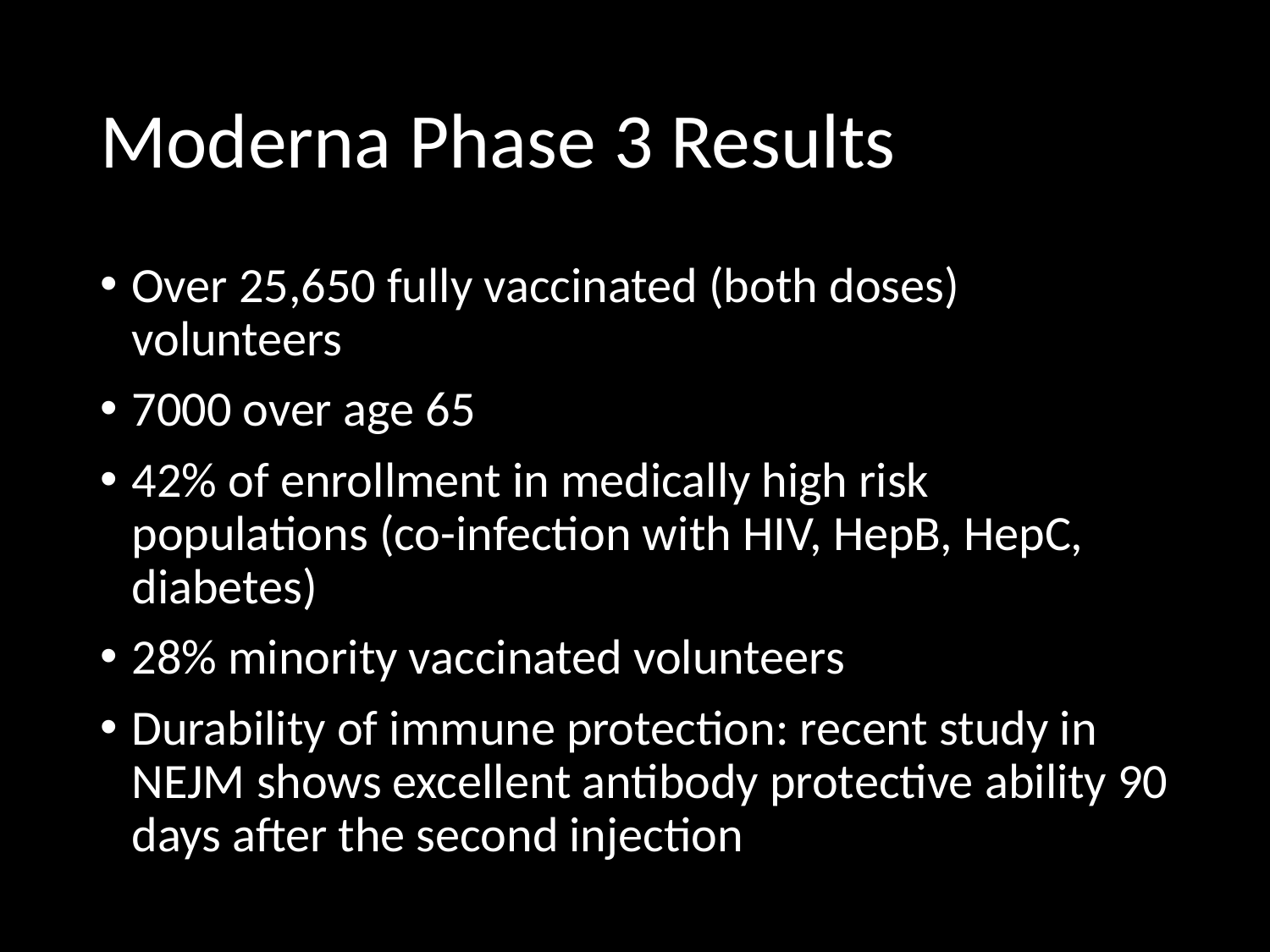

# Moderna Phase 3 Results
Over 25,650 fully vaccinated (both doses) volunteers
7000 over age 65
42% of enrollment in medically high risk populations (co-infection with HIV, HepB, HepC, diabetes)
28% minority vaccinated volunteers
Durability of immune protection: recent study in NEJM shows excellent antibody protective ability 90 days after the second injection